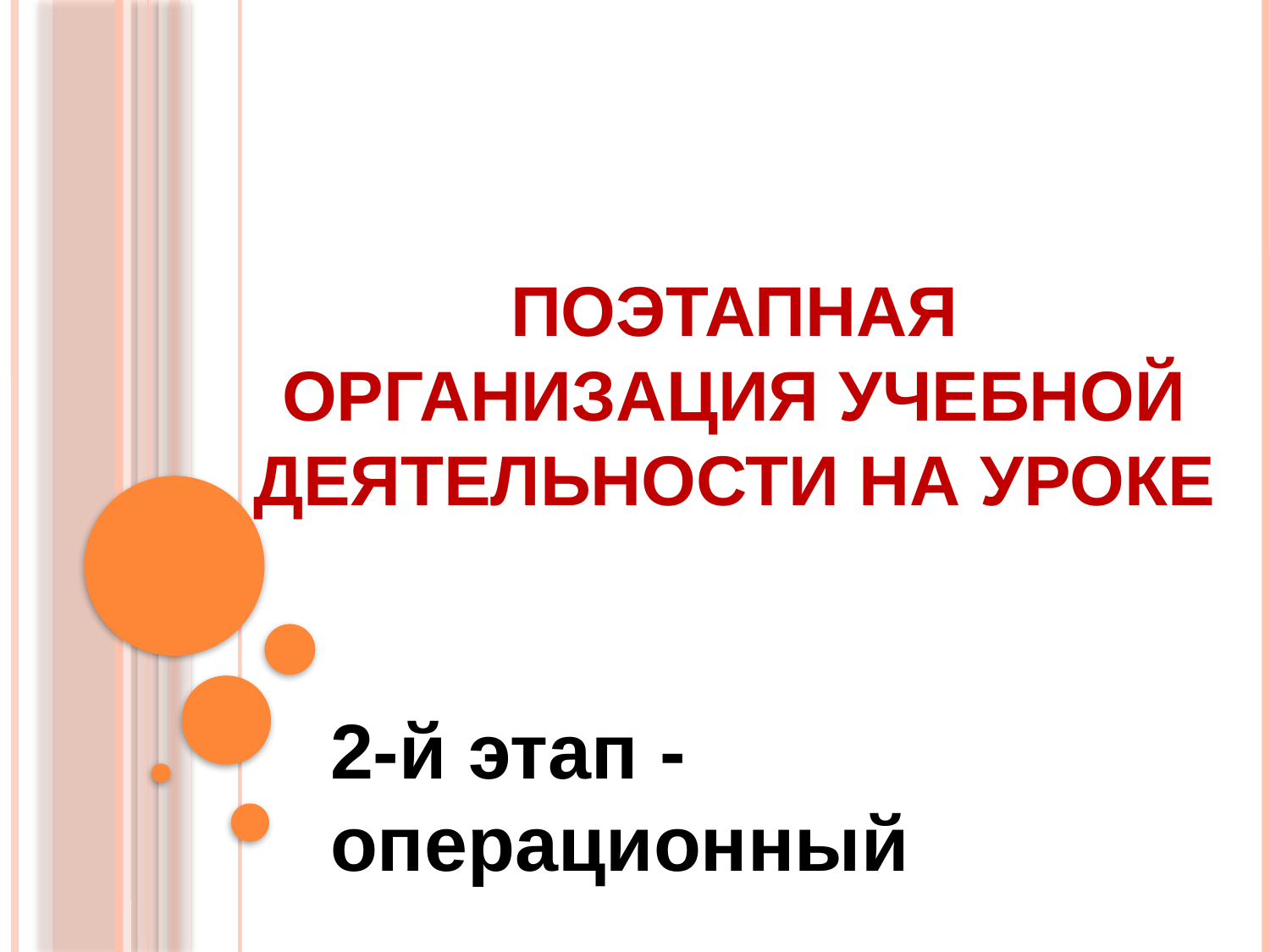

# Поэтапная организация учебной деятельности на уроке
2-й этап - операционный